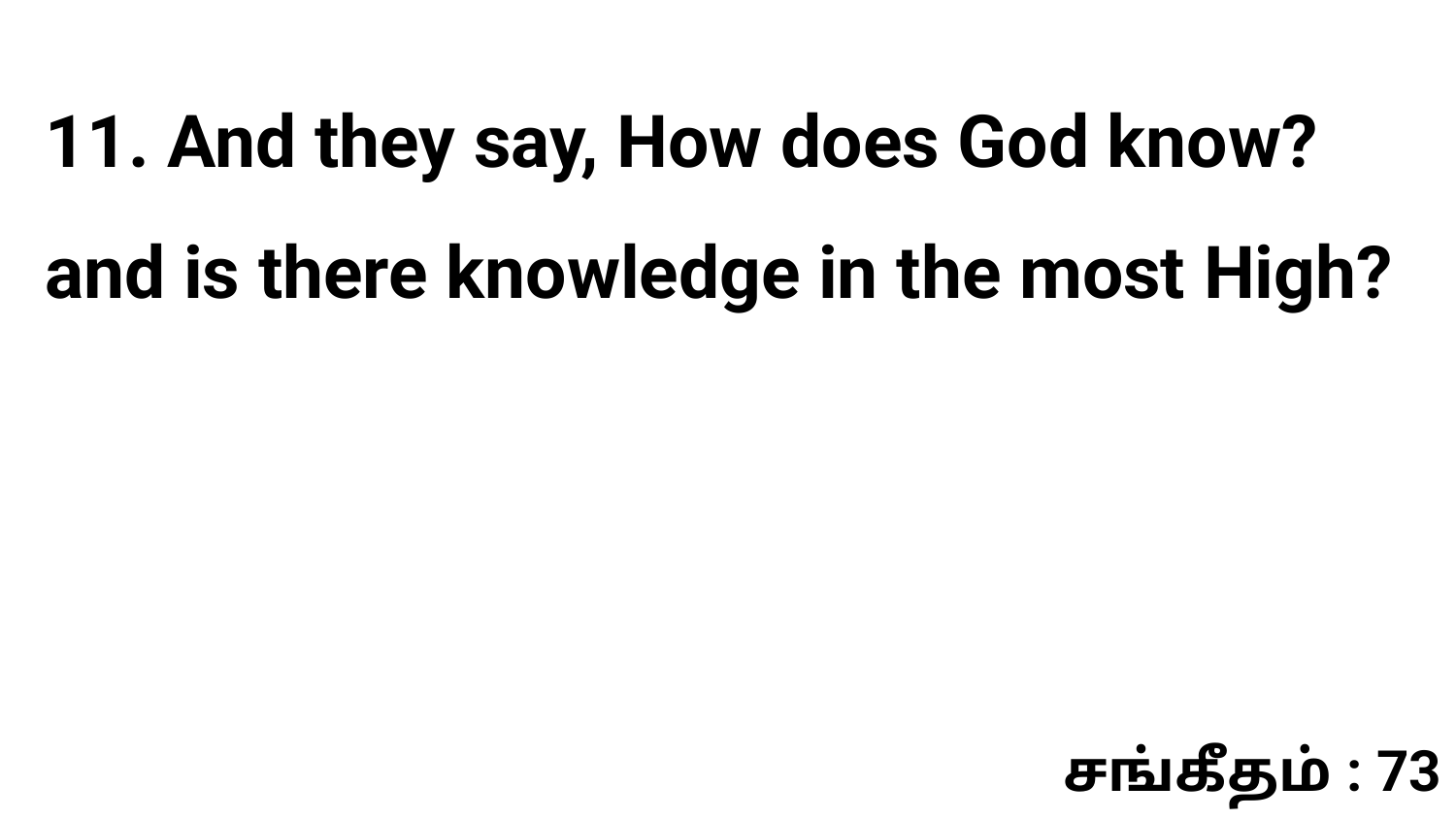

11. And they say, How does God know? and is there knowledge in the most High?
சங்கீதம் : 73